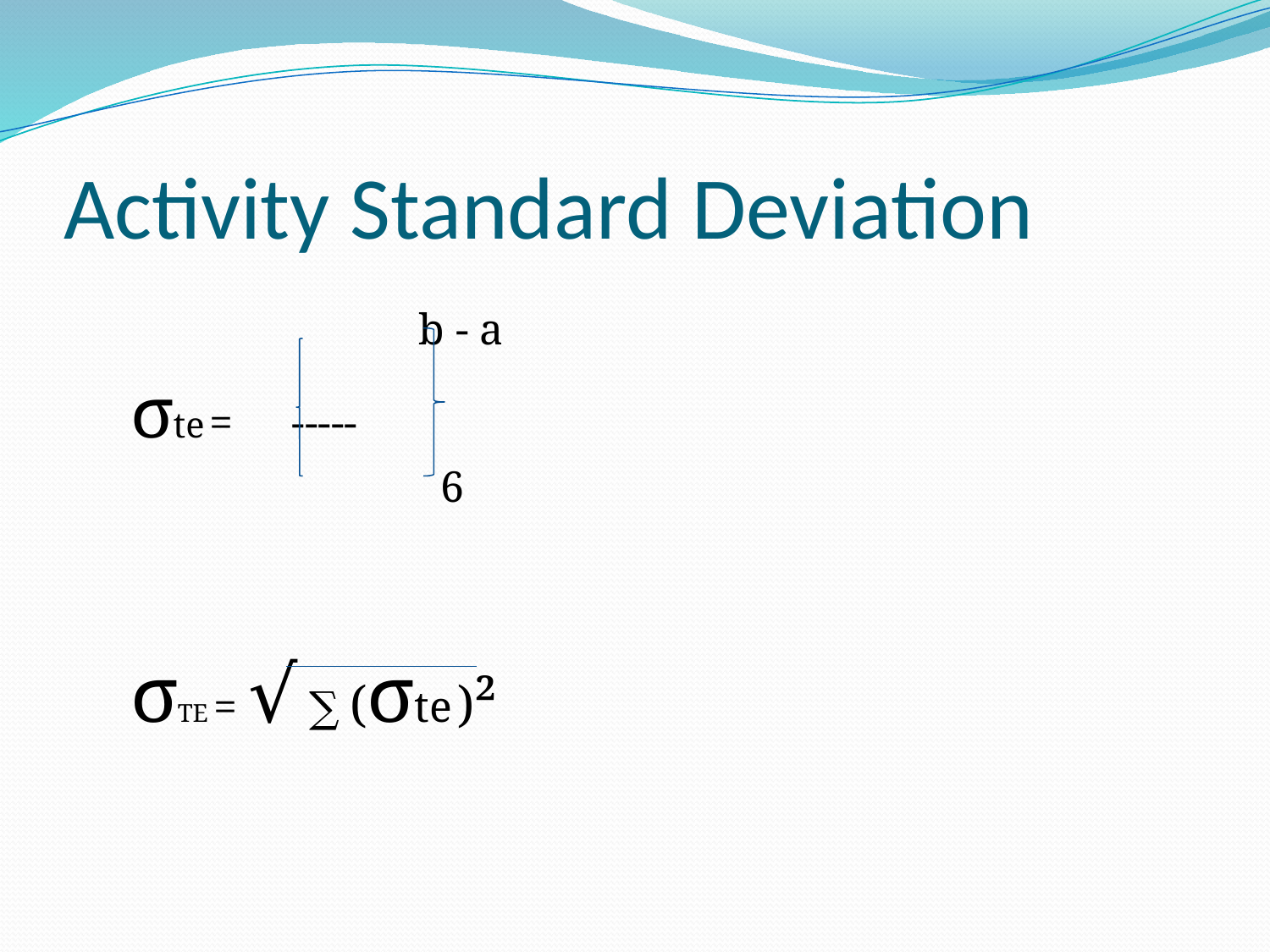

# Activity Standard Deviation
			b - a
σte =	-----
		 	  6

σTE = √ ∑ (σte )²